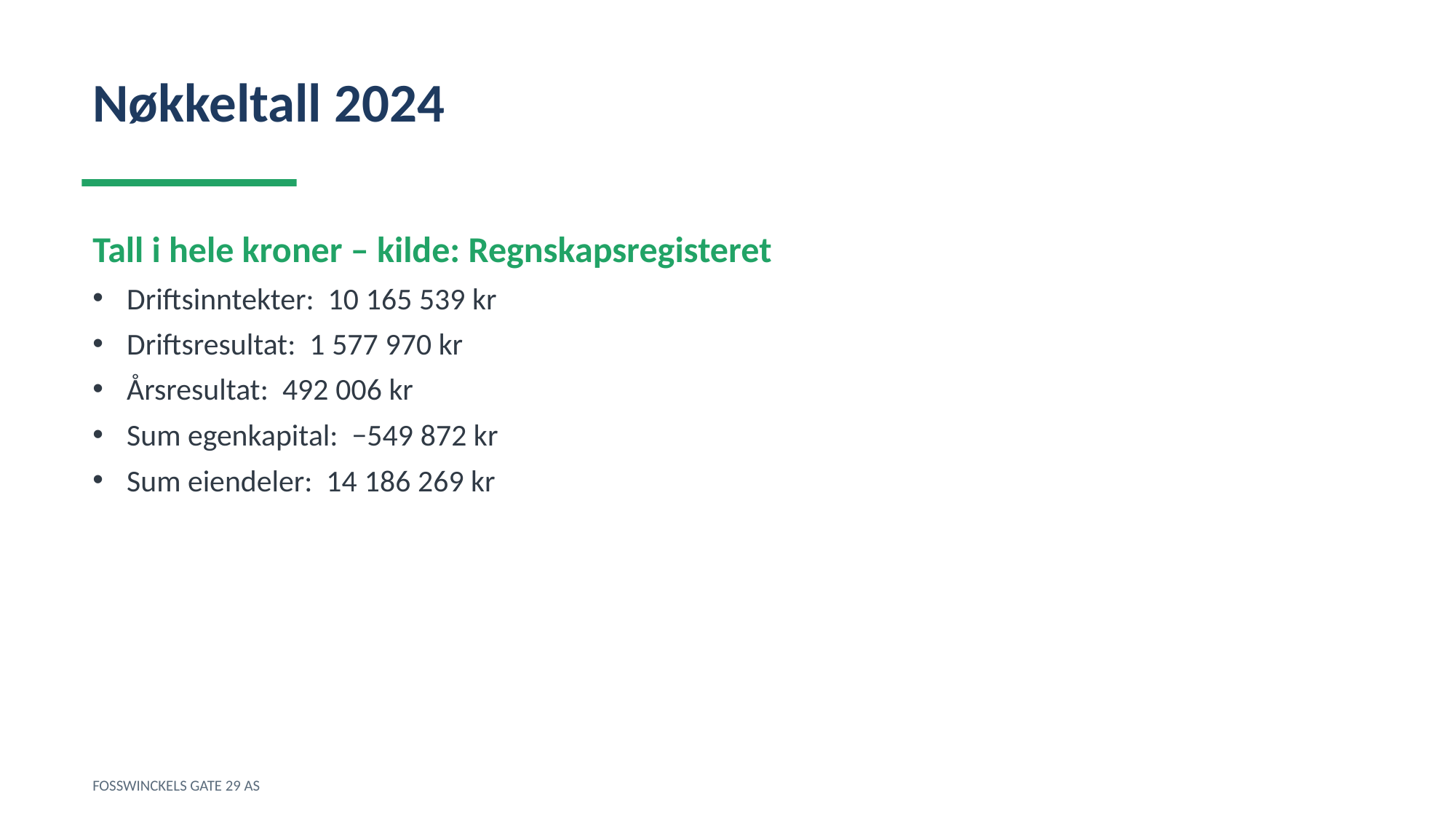

Nøkkeltall 2024

Tall i hele kroner – kilde: Regnskapsregisteret
Driftsinntekter:  10 165 539 kr
Driftsresultat:  1 577 970 kr
Årsresultat:  492 006 kr
Sum egenkapital:  −549 872 kr
Sum eiendeler:  14 186 269 kr
FOSSWINCKELS GATE 29 AS